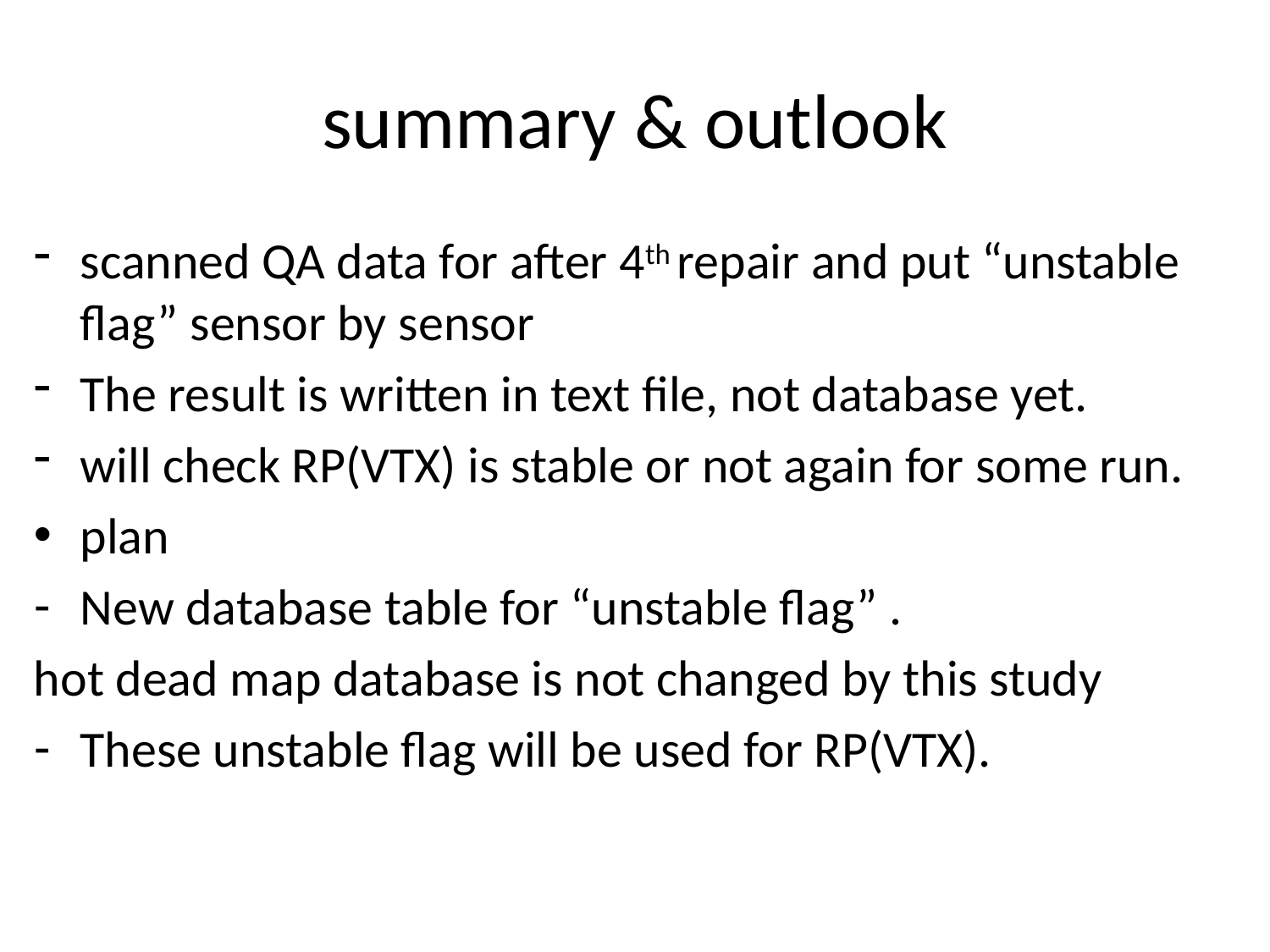

# summary & outlook
scanned QA data for after 4th repair and put “unstable flag” sensor by sensor
The result is written in text file, not database yet.
will check RP(VTX) is stable or not again for some run.
plan
New database table for “unstable flag” .
hot dead map database is not changed by this study
These unstable flag will be used for RP(VTX).